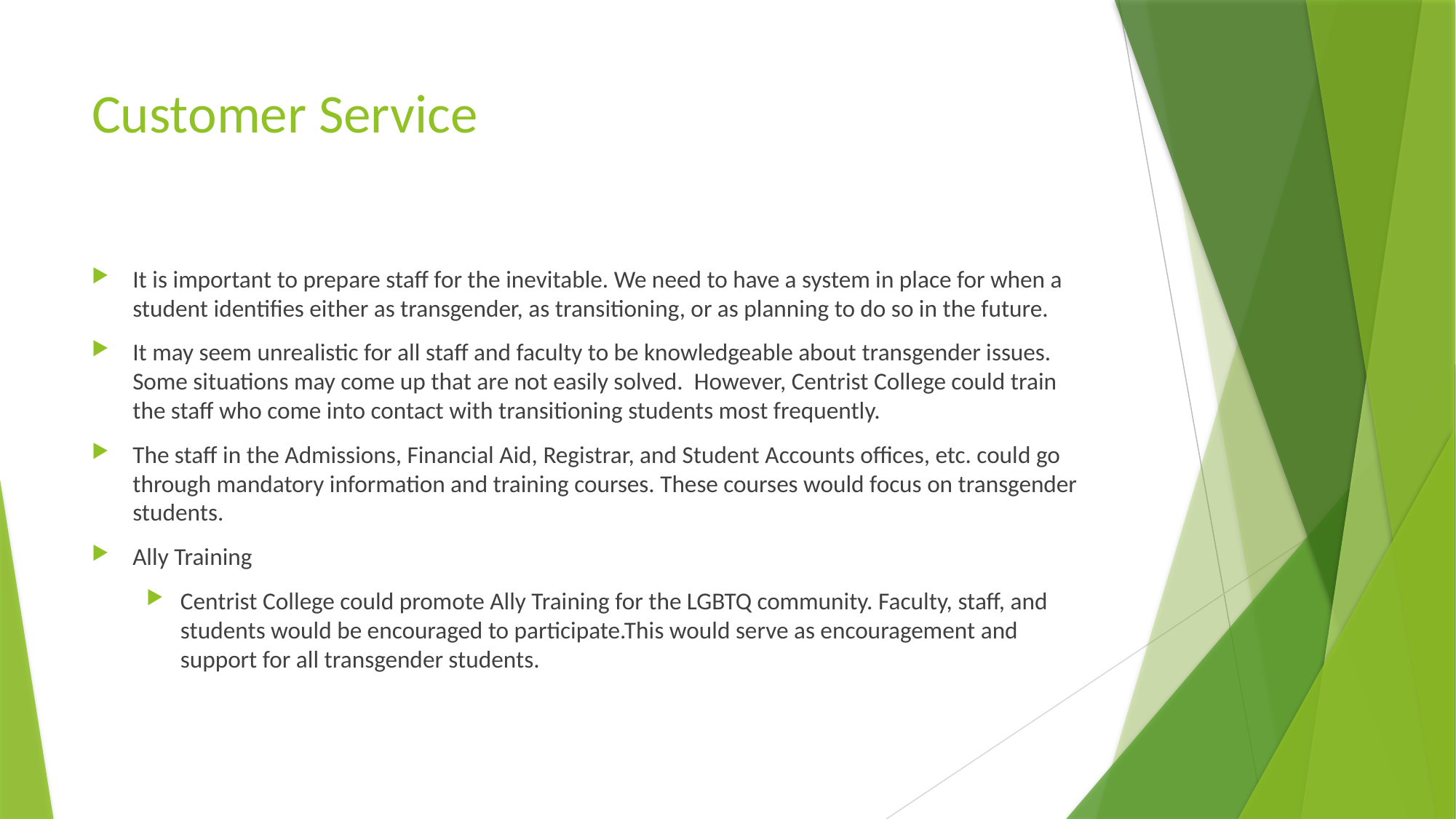

# Customer Service
It is important to prepare staff for the inevitable. We need to have a system in place for when a student identifies either as transgender, as transitioning, or as planning to do so in the future.
It may seem unrealistic for all staff and faculty to be knowledgeable about transgender issues. Some situations may come up that are not easily solved.  However, Centrist College could train the staff who come into contact with transitioning students most frequently.
The staff in the Admissions, Financial Aid, Registrar, and Student Accounts offices, etc. could go through mandatory information and training courses. These courses would focus on transgender students.
Ally Training
Centrist College could promote Ally Training for the LGBTQ community. Faculty, staff, and students would be encouraged to participate.This would serve as encouragement and support for all transgender students.